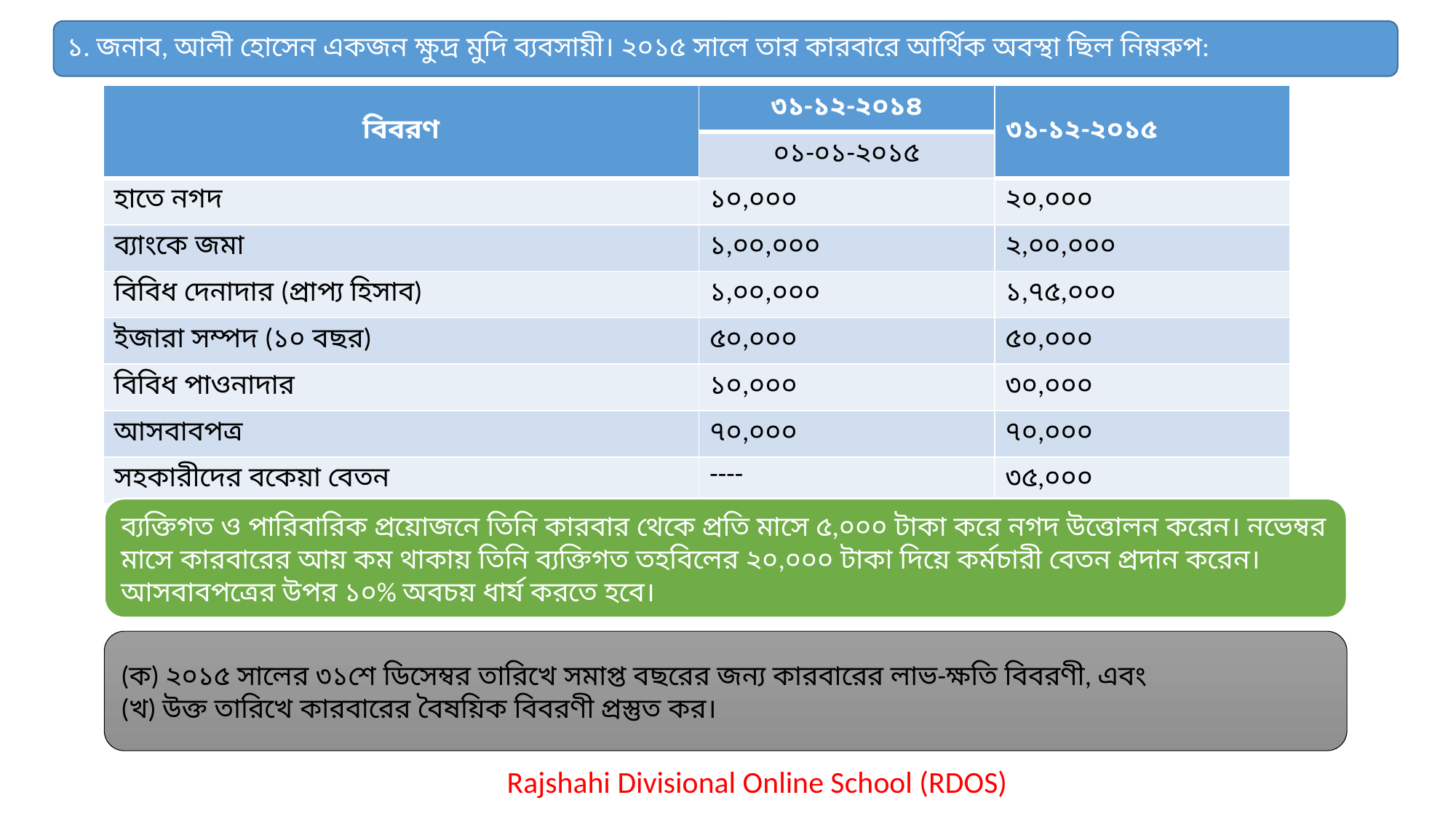

১. জনাব, আলী হোসেন একজন ক্ষুদ্র মুদি ব্যবসায়ী। ২০১৫ সালে তার কারবারে আর্থিক অবস্থা ছিল নিম্নরুপ:

| বিবরণ | ৩১-১২-২০১৪ | ৩১-১২-২০১৫ |
| --- | --- | --- |
|  | ০১-০১-২০১৫ |  |
| হাতে নগদ | ১০,০০০ | ২০,০০০ |
| ব্যাংকে জমা | ১,০০,০০০ | ২,০০,০০০ |
| বিবিধ দেনাদার (প্রাপ্য হিসাব) | ১,০০,০০০ | ১,৭৫,০০০ |
| ইজারা সম্পদ (১০ বছর) | ৫০,০০০ | ৫০,০০০ |
| বিবিধ পাওনাদার | ১০,০০০ | ৩০,০০০ |
| আসবাবপত্র | ৭০,০০০ | ৭০,০০০ |
| সহকারীদের বকেয়া বেতন | ---- | ৩৫,০০০ |
ব্যক্তিগত ও পারিবারিক প্রয়োজনে তিনি কারবার থেকে প্রতি মাসে ৫,০০০ টাকা করে নগদ উত্তোলন করেন। নভেম্বর মাসে কারবারের আয় কম থাকায় তিনি ব্যক্তিগত তহবিলের ২০,০০০ টাকা দিয়ে কর্মচারী বেতন প্রদান করেন। আসবাবপত্রের উপর ১০% অবচয় ধার্য করতে হবে।
(ক) ২০১৫ সালের ৩১শে ডিসেম্বর তারিখে সমাপ্ত বছরের জন্য কারবারের লাভ-ক্ষতি বিবরণী, এবং
(খ) উক্ত তারিখে কারবারের বৈষয়িক বিবরণী প্রস্তুত কর।
Rajshahi Divisional Online School (RDOS)